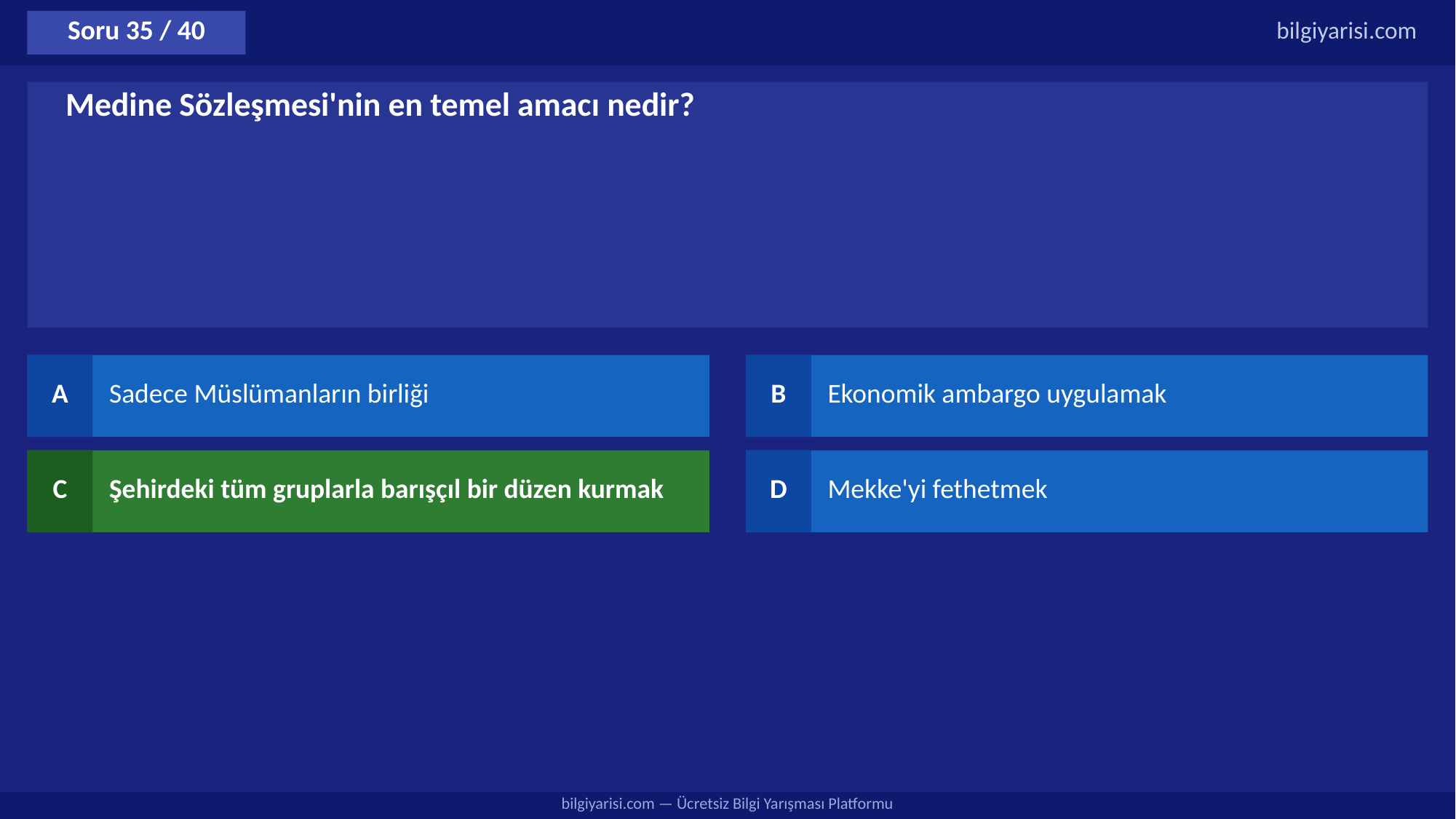

Soru 35 / 40
bilgiyarisi.com

Medine Sözleşmesi'nin en temel amacı nedir?

A
Sadece Müslümanların birliği

B
Ekonomik ambargo uygulamak

C
Şehirdeki tüm gruplarla barışçıl bir düzen kurmak

D
Mekke'yi fethetmek
bilgiyarisi.com — Ücretsiz Bilgi Yarışması Platformu